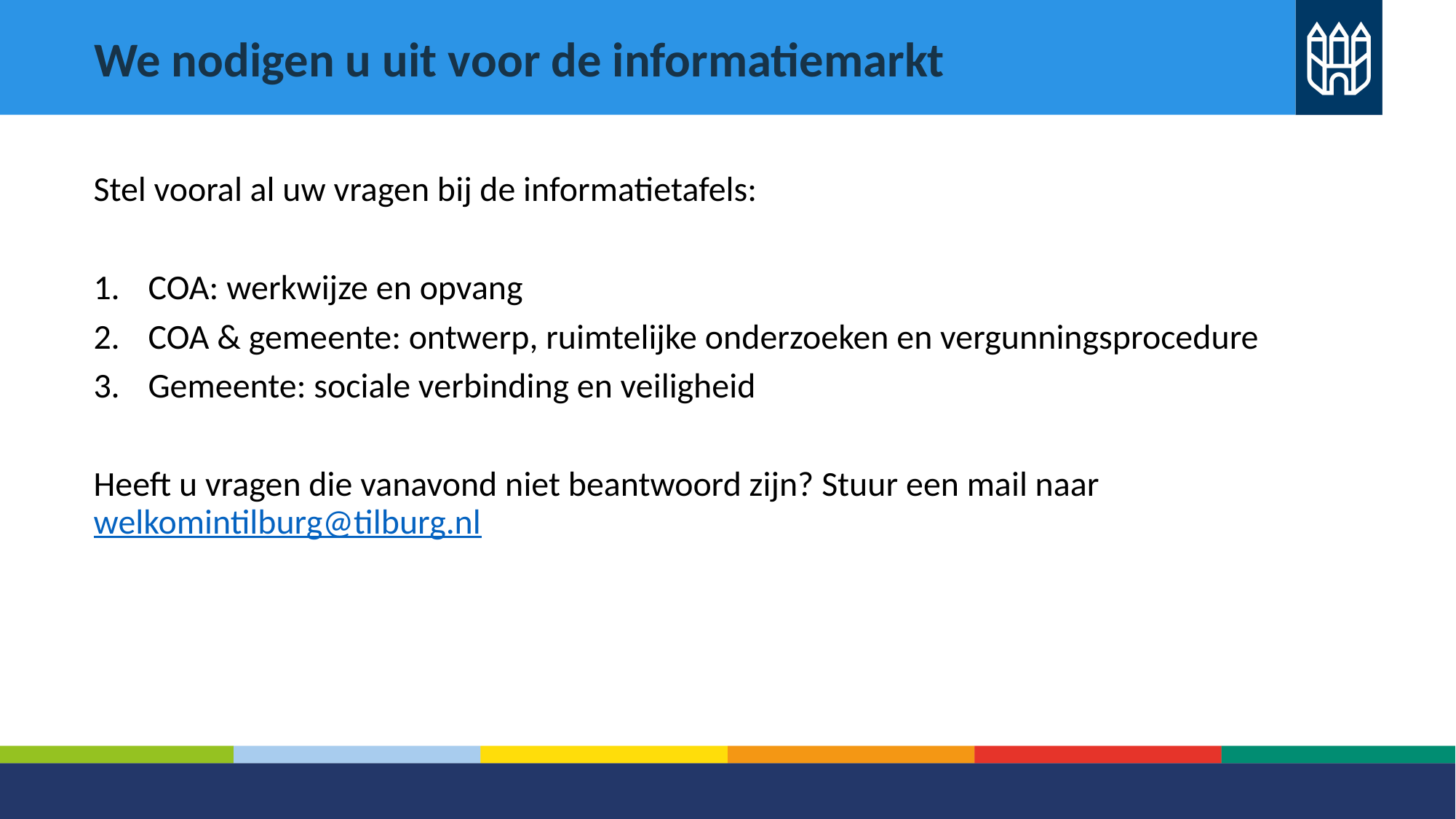

# We nodigen u uit voor de informatiemarkt
Stel vooral al uw vragen bij de informatietafels:

COA: werkwijze en opvang
COA & gemeente: ontwerp, ruimtelijke onderzoeken en vergunningsprocedure
Gemeente: sociale verbinding en veiligheid

Heeft u vragen die vanavond niet beantwoord zijn? Stuur een mail naar welkomintilburg@tilburg.nl